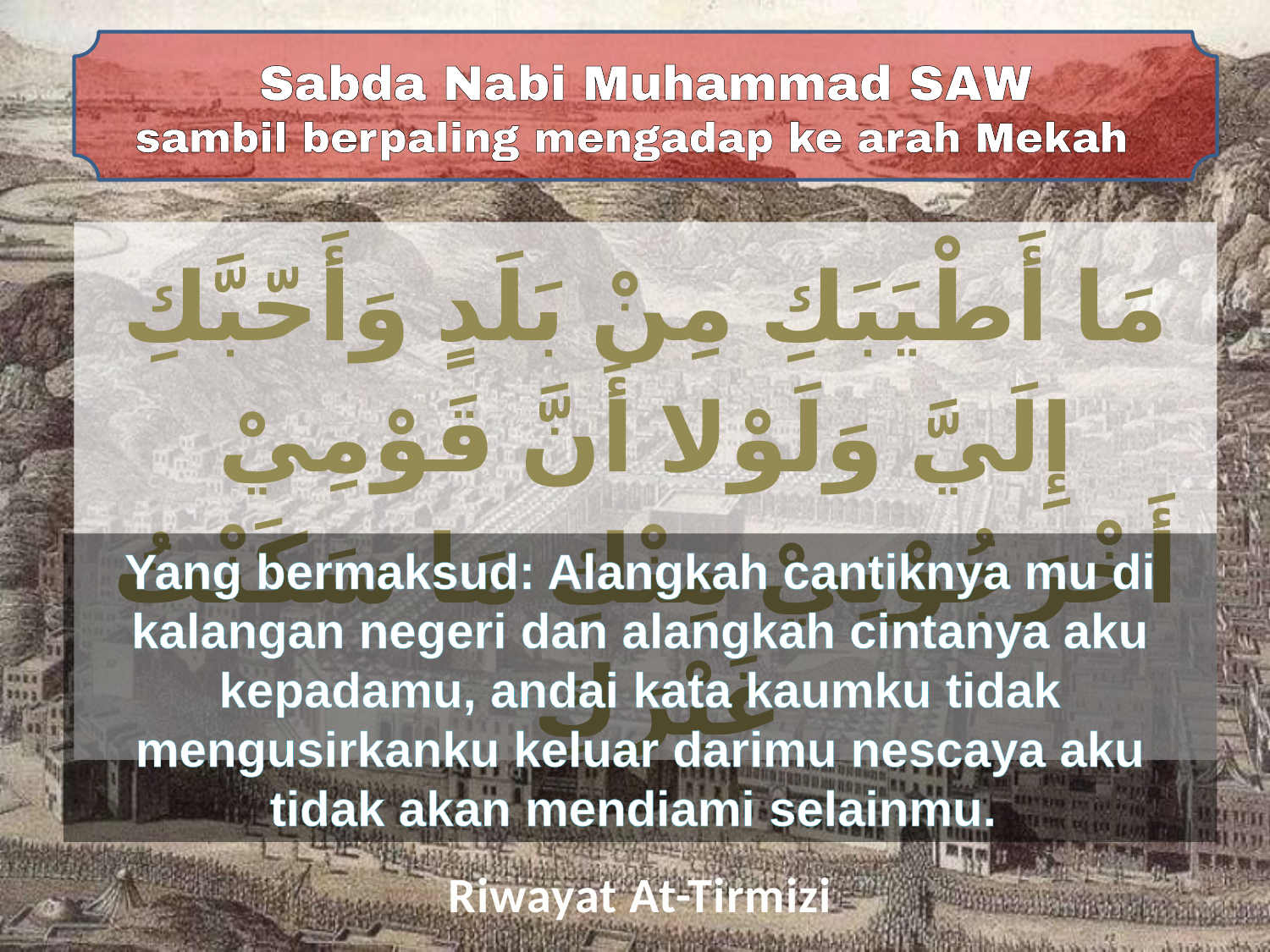

Sabda Nabi Muhammad SAW
sambil berpaling mengadap ke arah Mekah
مَا أَطْيَبَكِ مِنْ بَلَدٍ وَأَحّبَّكِ إِلَيَّ وَلَوْلا أَنَّ قَوْمِيْ أَخْرَجُوْنِيْ مِنْكِ مَا سَكَنْتُ غَيْرَكِ
Yang bermaksud: Alangkah cantiknya mu di kalangan negeri dan alangkah cintanya aku kepadamu, andai kata kaumku tidak mengusirkanku keluar darimu nescaya aku tidak akan mendiami selainmu.
Riwayat At-Tirmizi